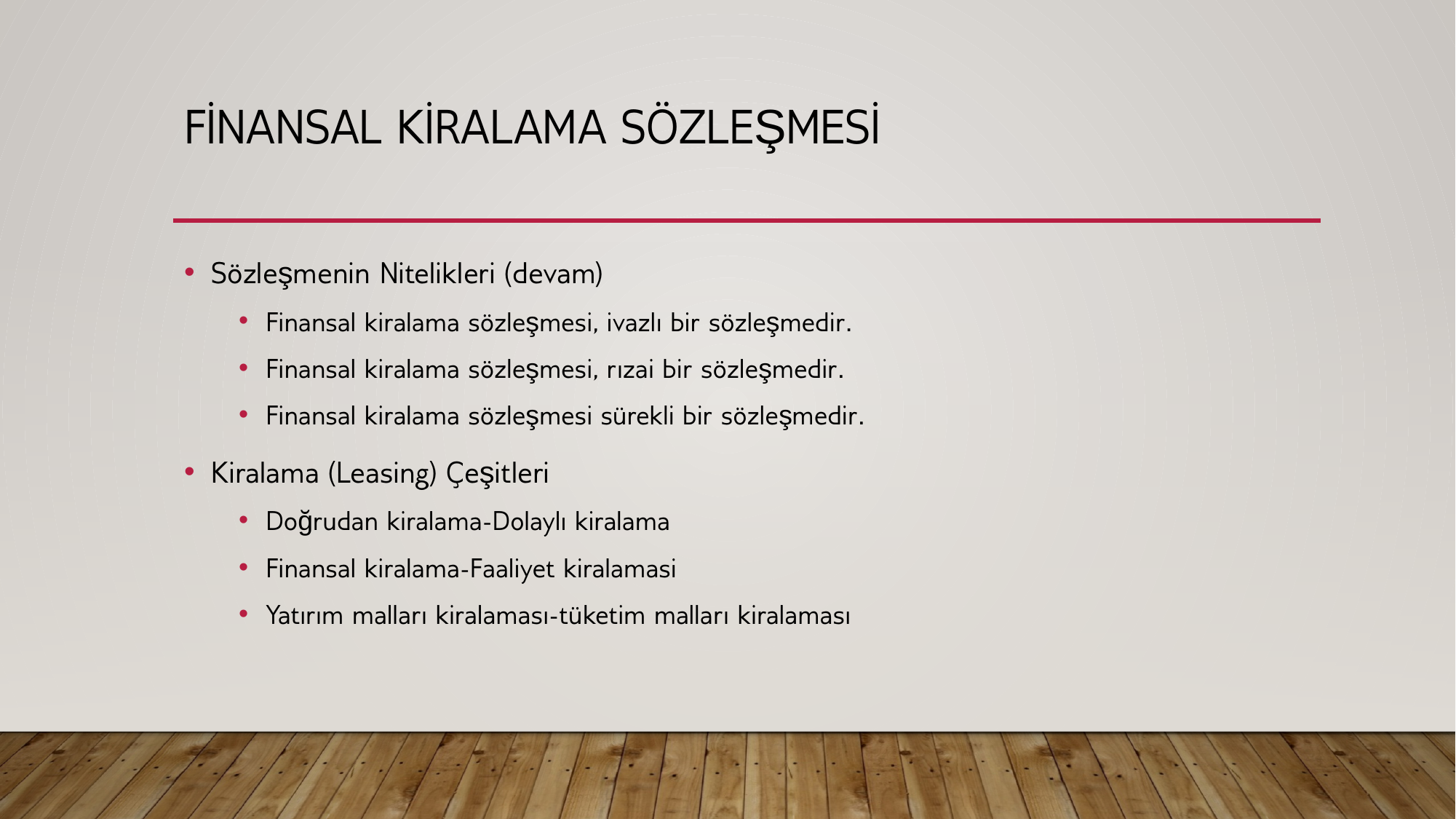

# finansal kiralama sözleşmesi
Sözleşmenin Nitelikleri (devam)
Finansal kiralama sözleşmesi, ivazlı bir sözleşmedir.
Finansal kiralama sözleşmesi, rızai bir sözleşmedir.
Finansal kiralama sözleşmesi sürekli bir sözleşmedir.
Kiralama (Leasing) Çeşitleri
Doğrudan kiralama-Dolaylı kiralama
Finansal kiralama-Faaliyet kiralamasi
Yatırım malları kiralaması-tüketim malları kiralaması